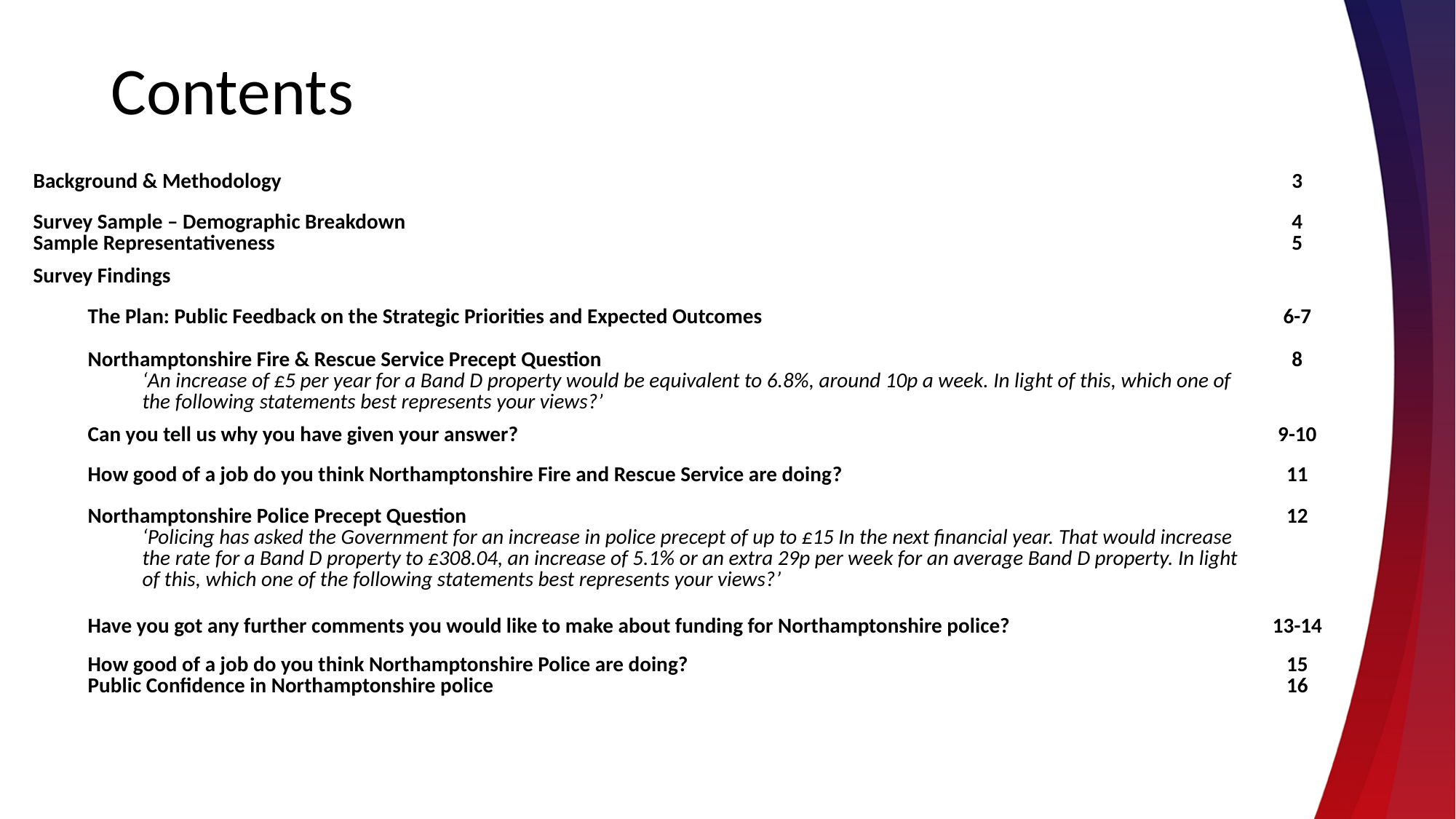

# Contents
| Background & Methodology | 3 |
| --- | --- |
| Survey Sample – Demographic Breakdown Sample Representativeness | 4 5 |
| Survey Findings |  |
| The Plan: Public Feedback on the Strategic Priorities and Expected Outcomes Northamptonshire Fire & Rescue Service Precept Question ‘An increase of £5 per year for a Band D property would be equivalent to 6.8%, around 10p a week. In light of this, which one of the following statements best represents your views?’ | 6-7 8 |
| Can you tell us why you have given your answer? | 9-10 |
| How good of a job do you think Northamptonshire Fire and Rescue Service are doing? | 11 |
| Northamptonshire Police Precept Question ‘Policing has asked the Government for an increase in police precept of up to £15 In the next financial year. That would increase the rate for a Band D property to £308.04, an increase of 5.1% or an extra 29p per week for an average Band D property. In light of this, which one of the following statements best represents your views?’ | 12 |
| Have you got any further comments you would like to make about funding for Northamptonshire police? | 13-14 |
| How good of a job do you think Northamptonshire Police are doing? Public Confidence in Northamptonshire police | 15 16 |